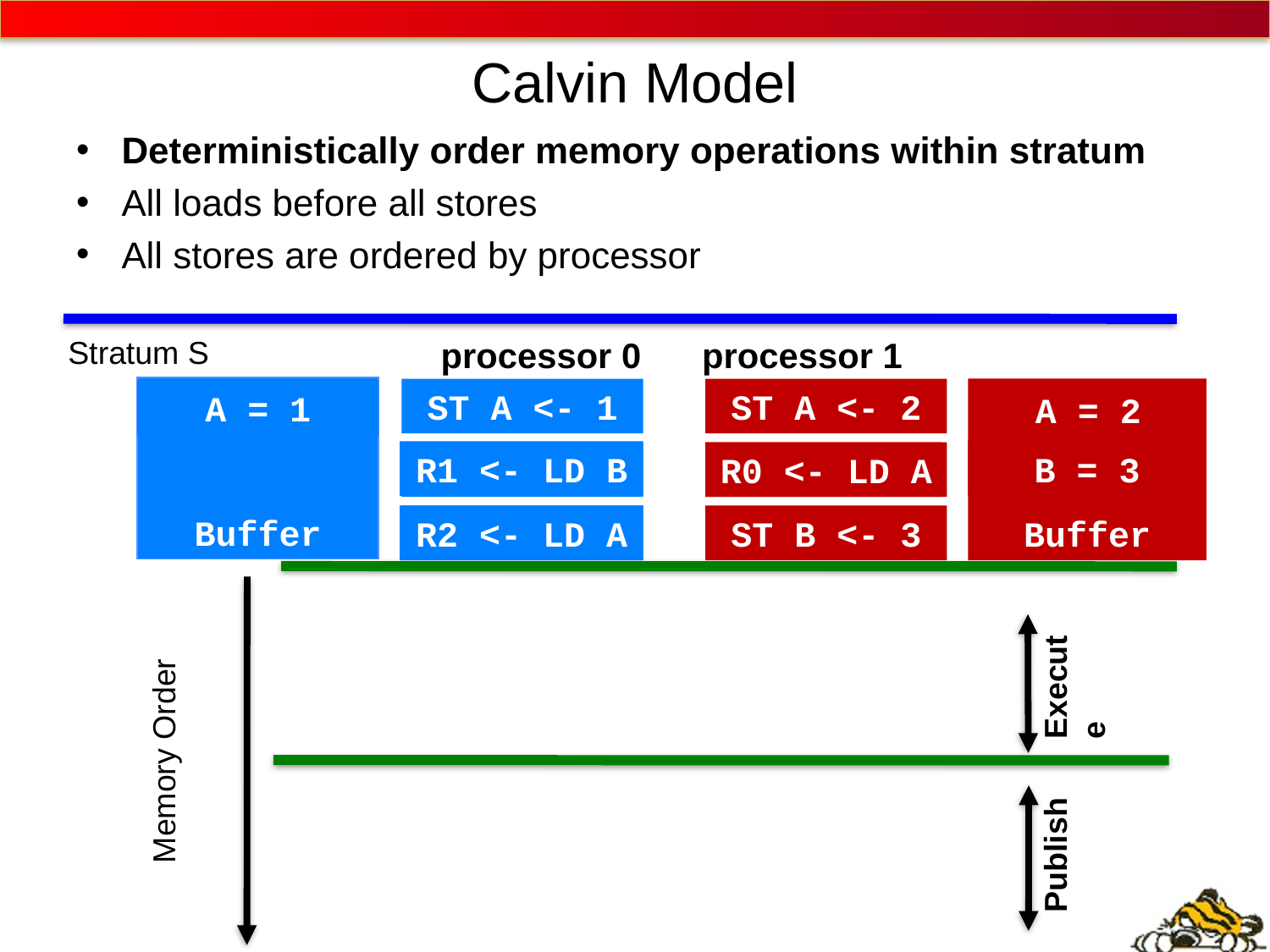

# Calvin Model
Deterministically order memory operations within stratum
All loads before all stores
All stores are ordered by processor

Stratum S
processor 0
processor 1

Buffer
ST A <- 1
ST A <- 2

Buffer
A = 1
A = 2
B = 3
R1 <- LD B
R1 = 1
R0 = 2
R0 <- LD A
R2 <- LD A
R2 = 0
ST B <- 3
Memory Order
Execute
Publish